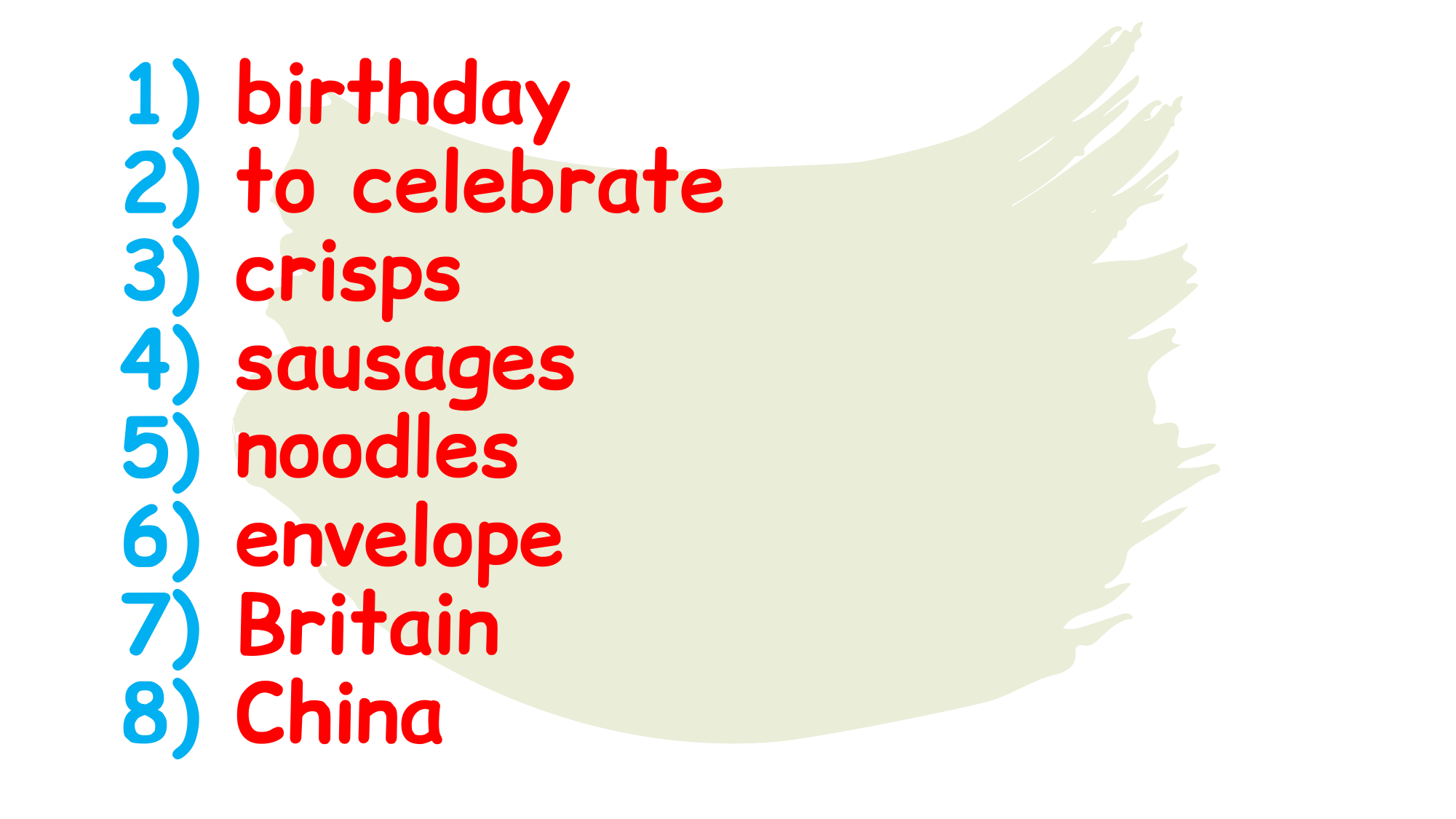

# 1) birthday 2) to celebrate 3) crisps 4) sausages 5) noodles 6) envelope 7) Britain 8) China